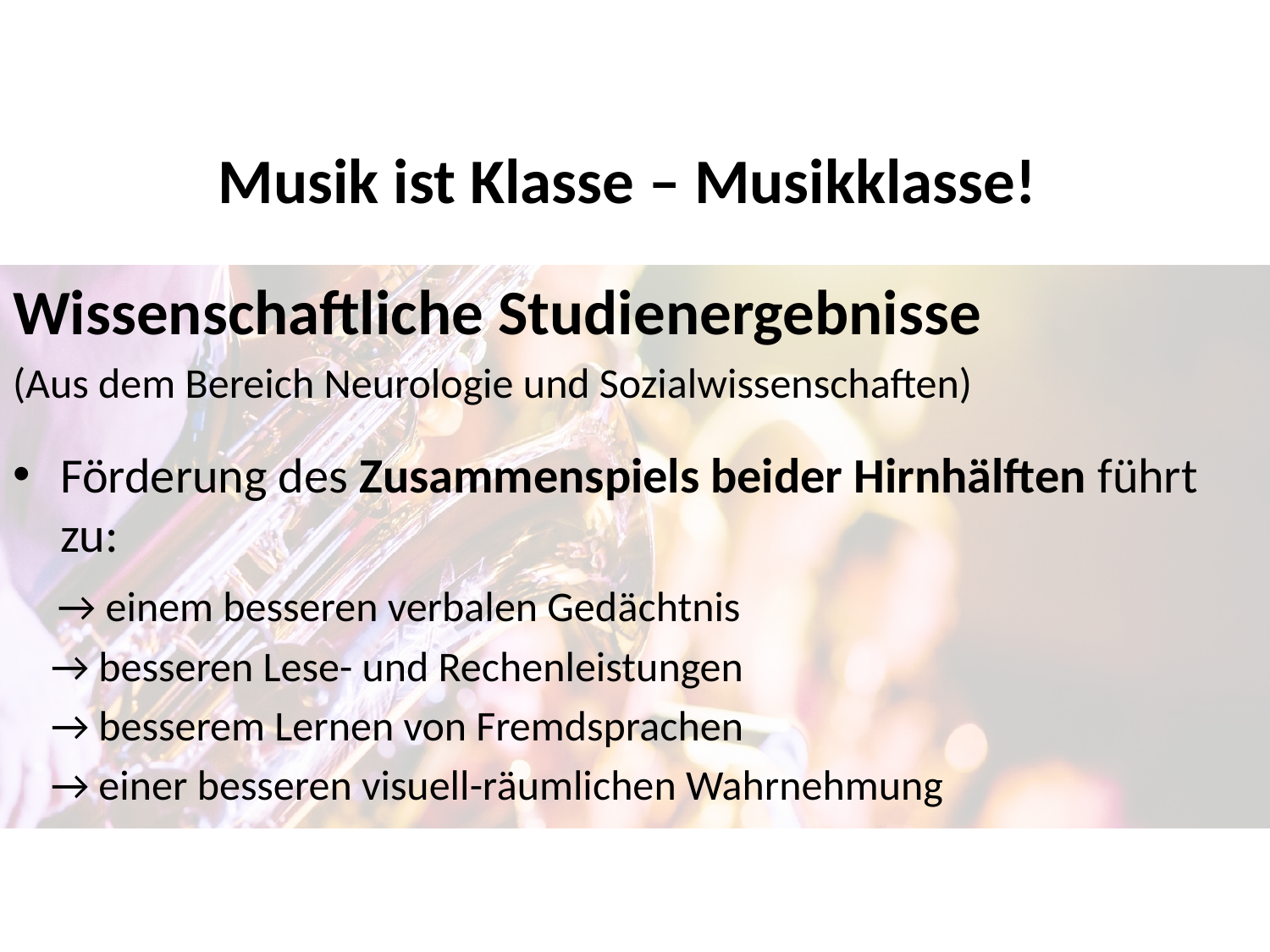

# Musik ist Klasse – Musikklasse!
Wissenschaftliche Studienergebnisse
(Aus dem Bereich Neurologie und Sozialwissenschaften)

Förderung des Zusammenspiels beider Hirnhälften führt zu:
    → einem besseren verbalen Gedächtnis
    → besseren Lese- und Rechenleistungen
    → besserem Lernen von Fremdsprachen
    → einer besseren visuell-räumlichen Wahrnehmung